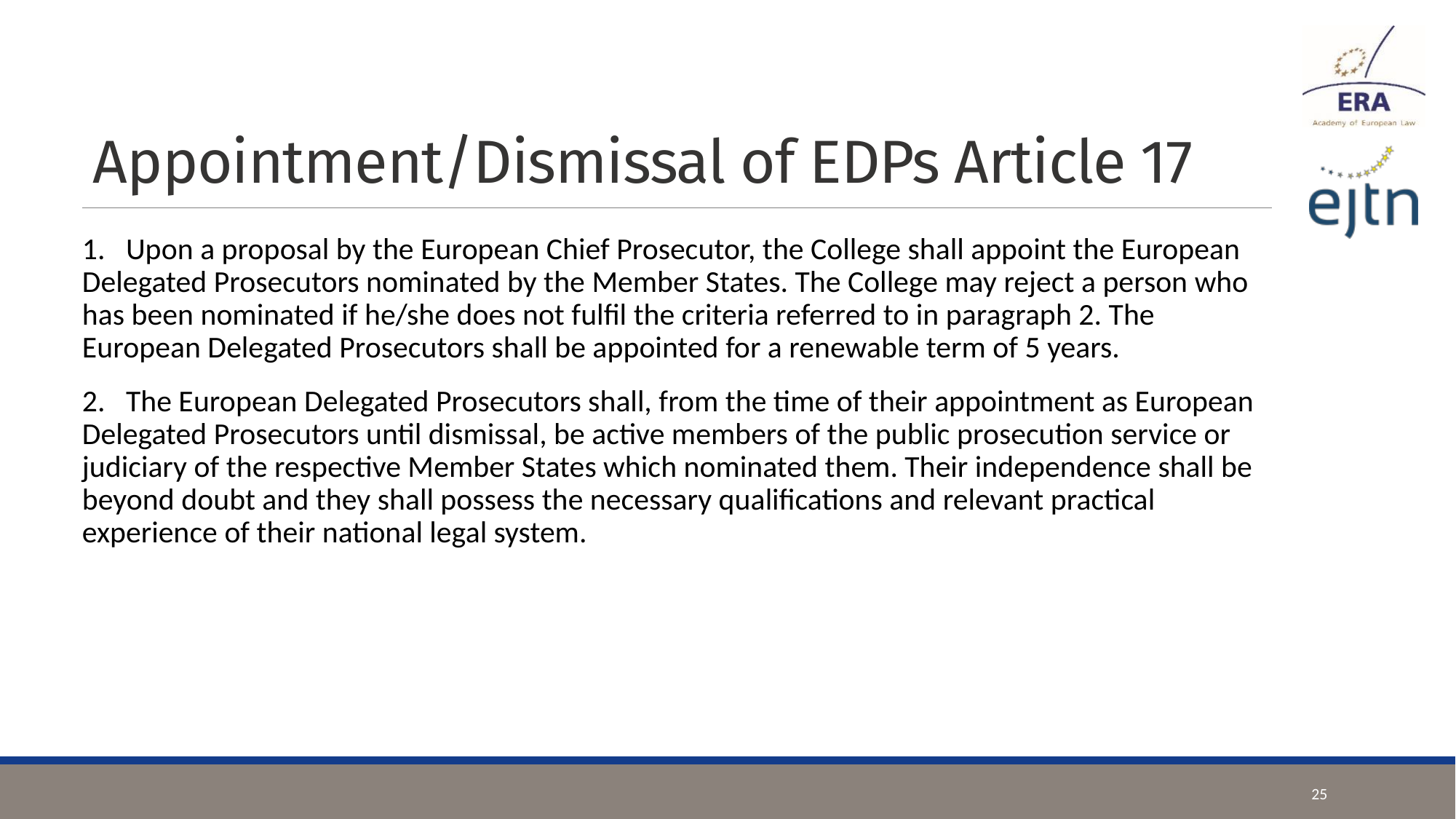

# Appointment/Dismissal of EDPs Article 17
1.   Upon a proposal by the European Chief Prosecutor, the College shall appoint the European Delegated Prosecutors nominated by the Member States. The College may reject a person who has been nominated if he/she does not fulfil the criteria referred to in paragraph 2. The European Delegated Prosecutors shall be appointed for a renewable term of 5 years.
2.   The European Delegated Prosecutors shall, from the time of their appointment as European Delegated Prosecutors until dismissal, be active members of the public prosecution service or judiciary of the respective Member States which nominated them. Their independence shall be beyond doubt and they shall possess the necessary qualifications and relevant practical experience of their national legal system.

25